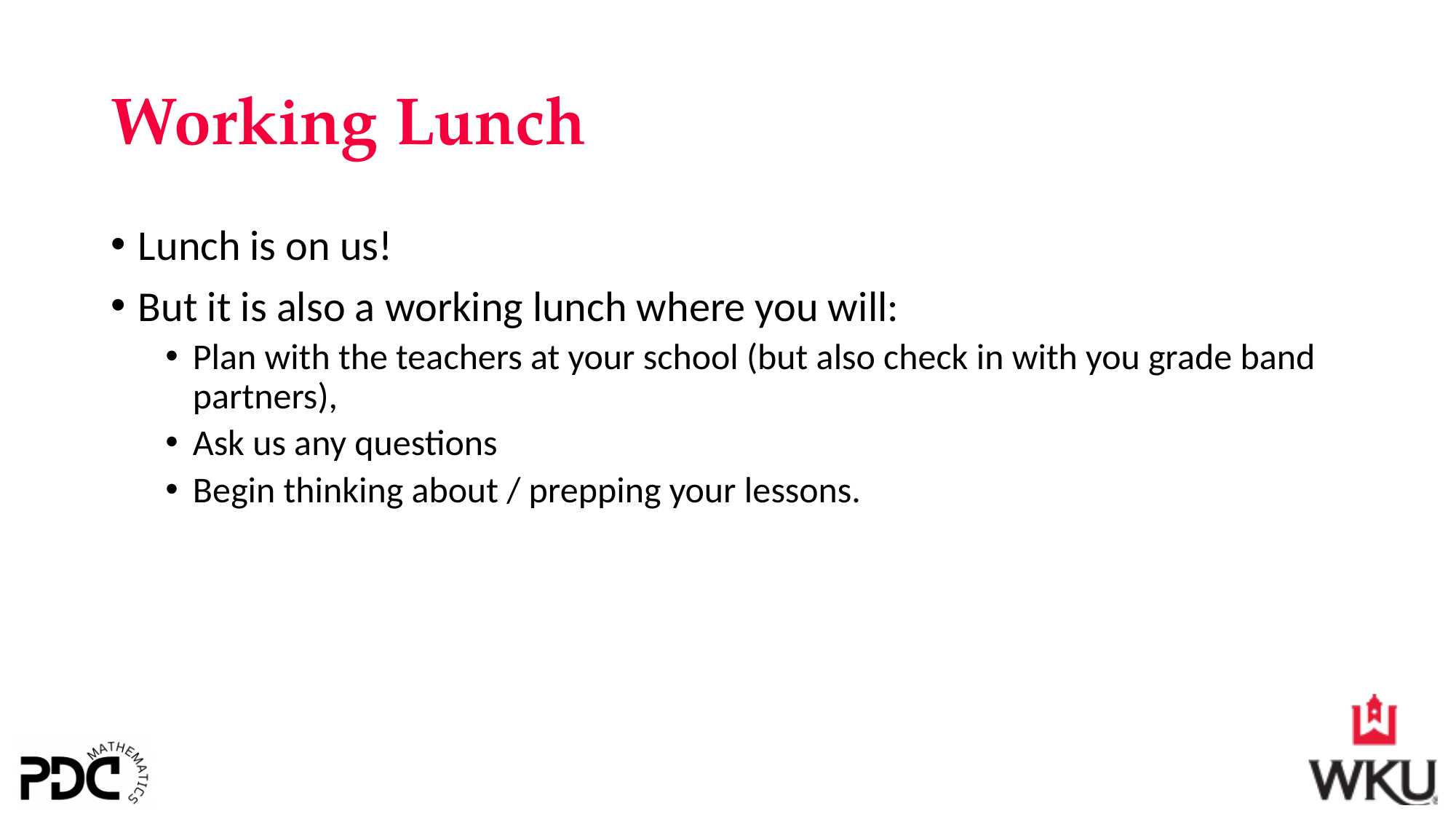

# Working Lunch
Lunch is on us!
But it is also a working lunch where you will:
Plan with the teachers at your school (but also check in with you grade band partners),
Ask us any questions
Begin thinking about / prepping your lessons.